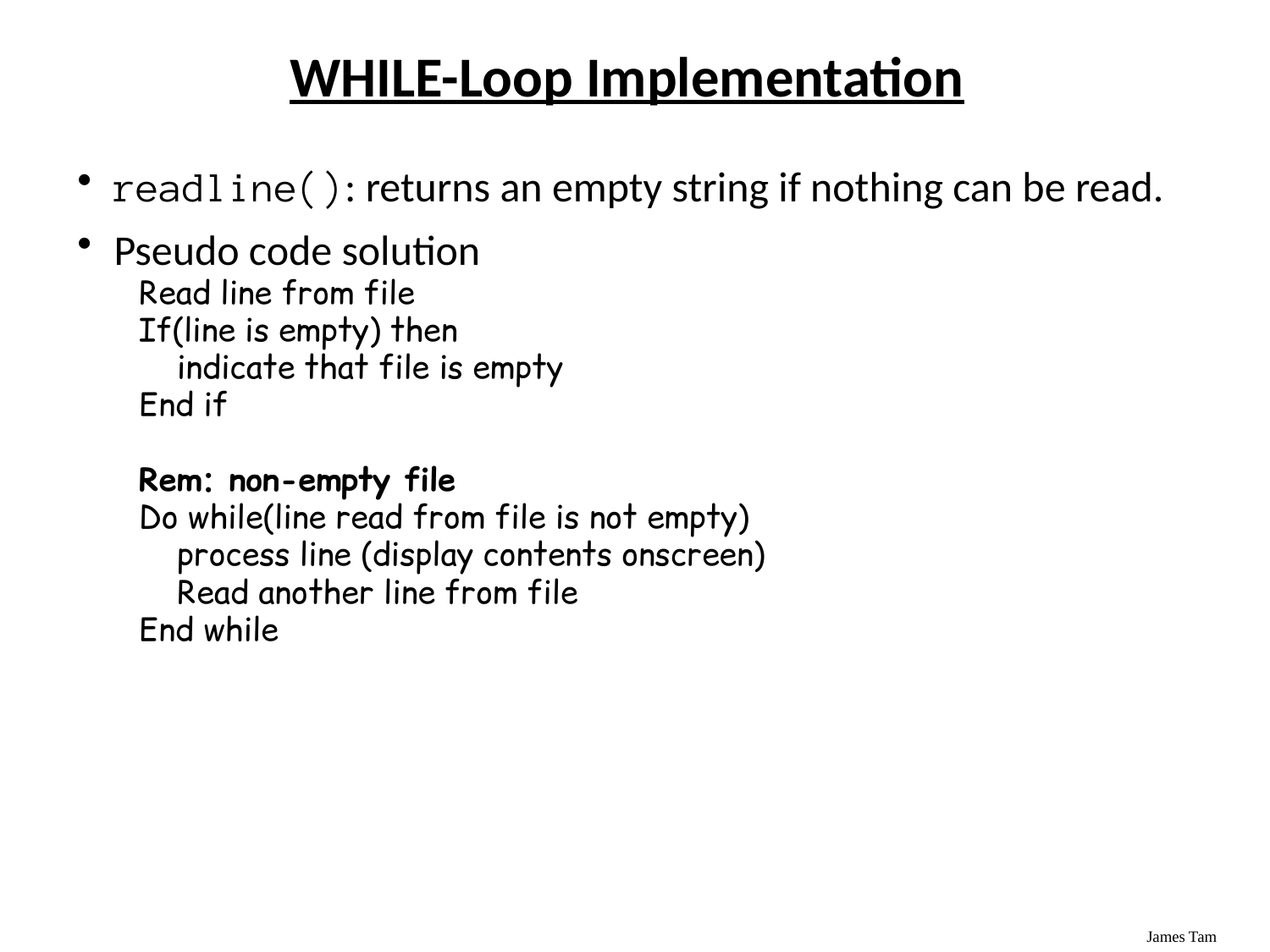

# WHILE-Loop Implementation
readline(): returns an empty string if nothing can be read.
Pseudo code solution
Read line from file
If(line is empty) then
    indicate that file is empty
End if

Rem: non-empty file
Do while(line read from file is not empty)
    process line (display contents onscreen)
    Read another line from file
End while